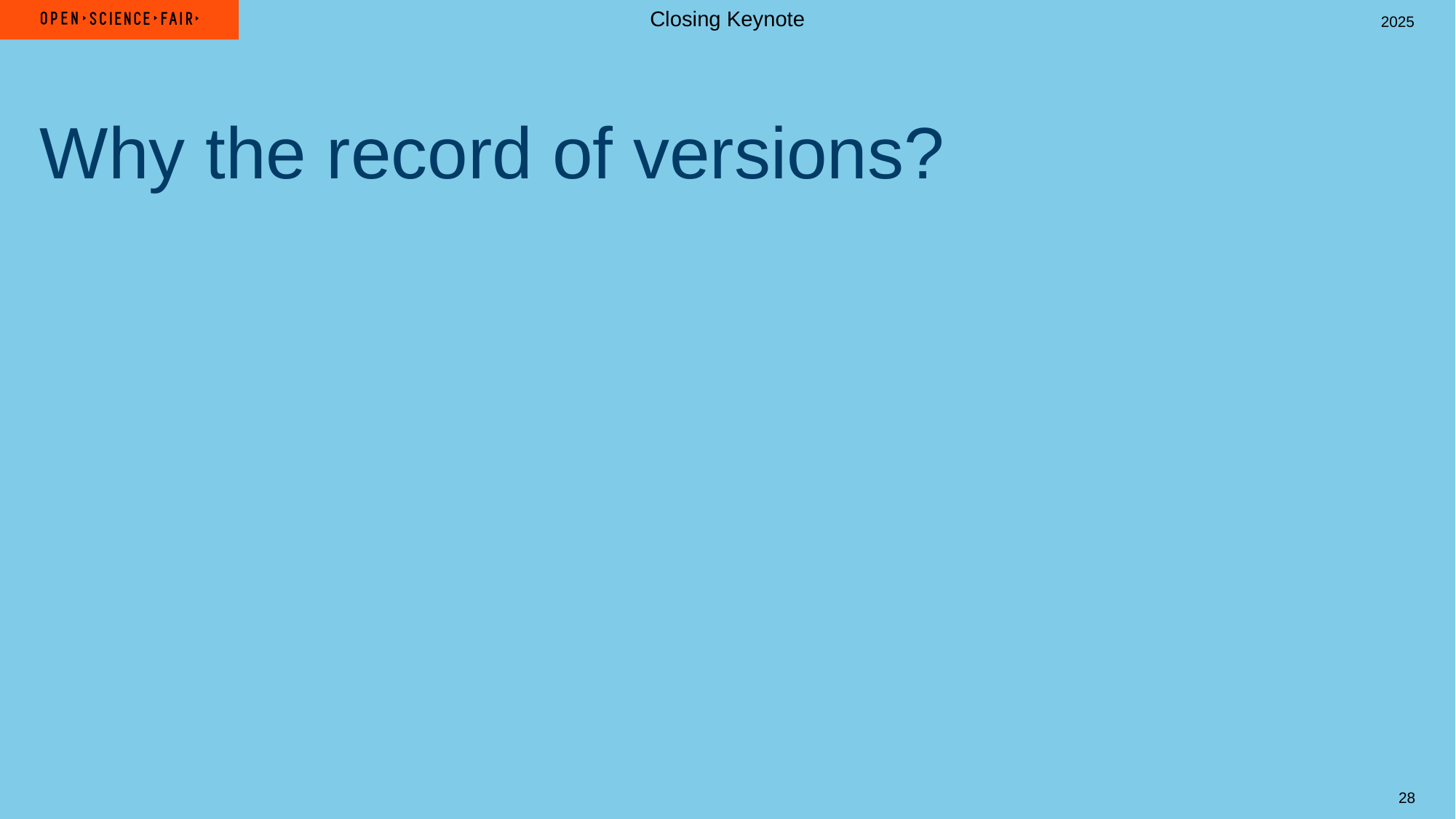

Closing Keynote
Why the record of versions?